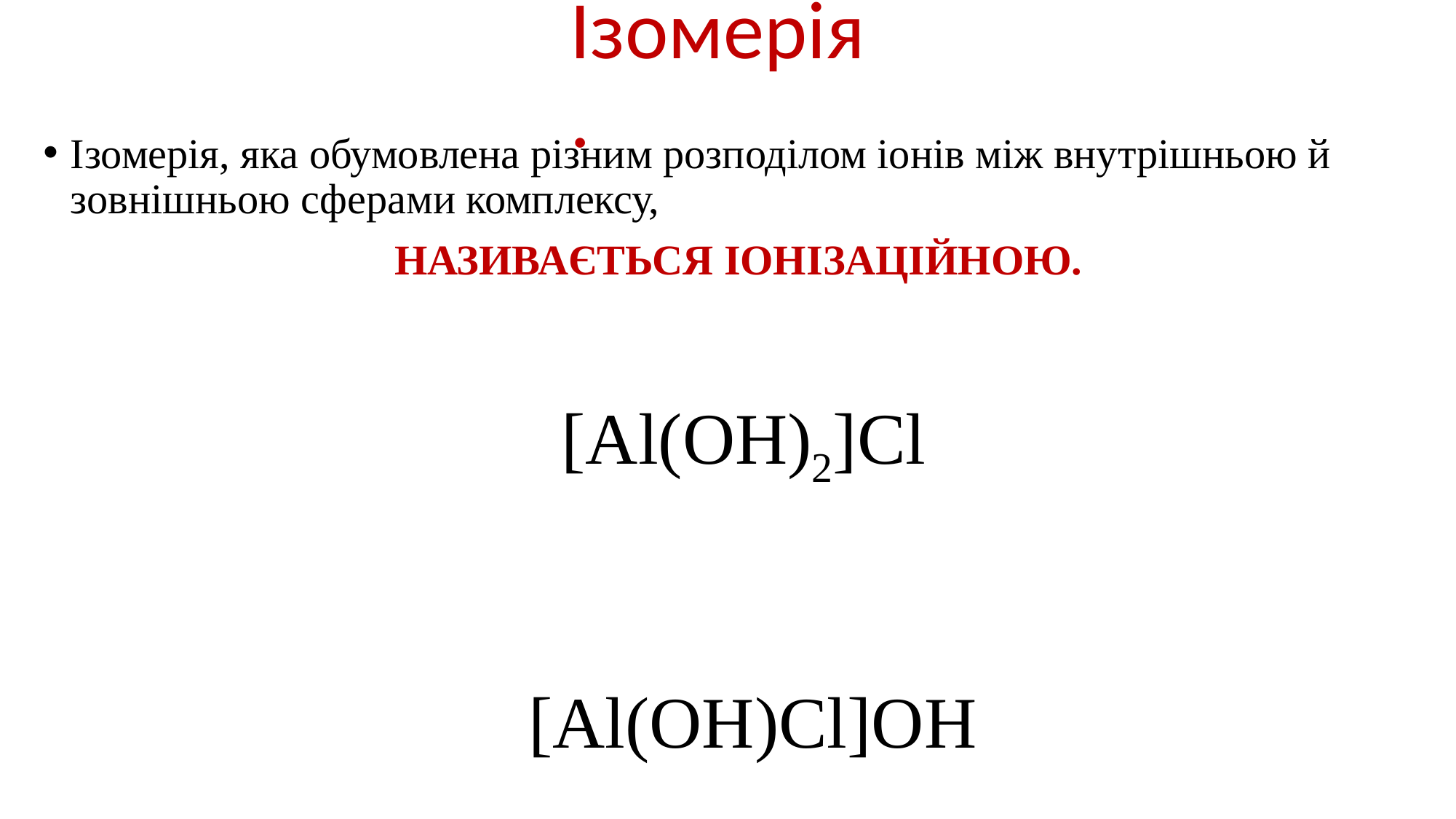

# Ізомерія.
Ізомерія, яка обумовлена різним розподілом іонів між внутрішньою й зовнішньою сферами комплексу,
НАЗИВАЄТЬСЯ ІОНІЗАЦІЙНОЮ.

 [Al(OH)2]Cl

 [Al(OH)Сl]OH